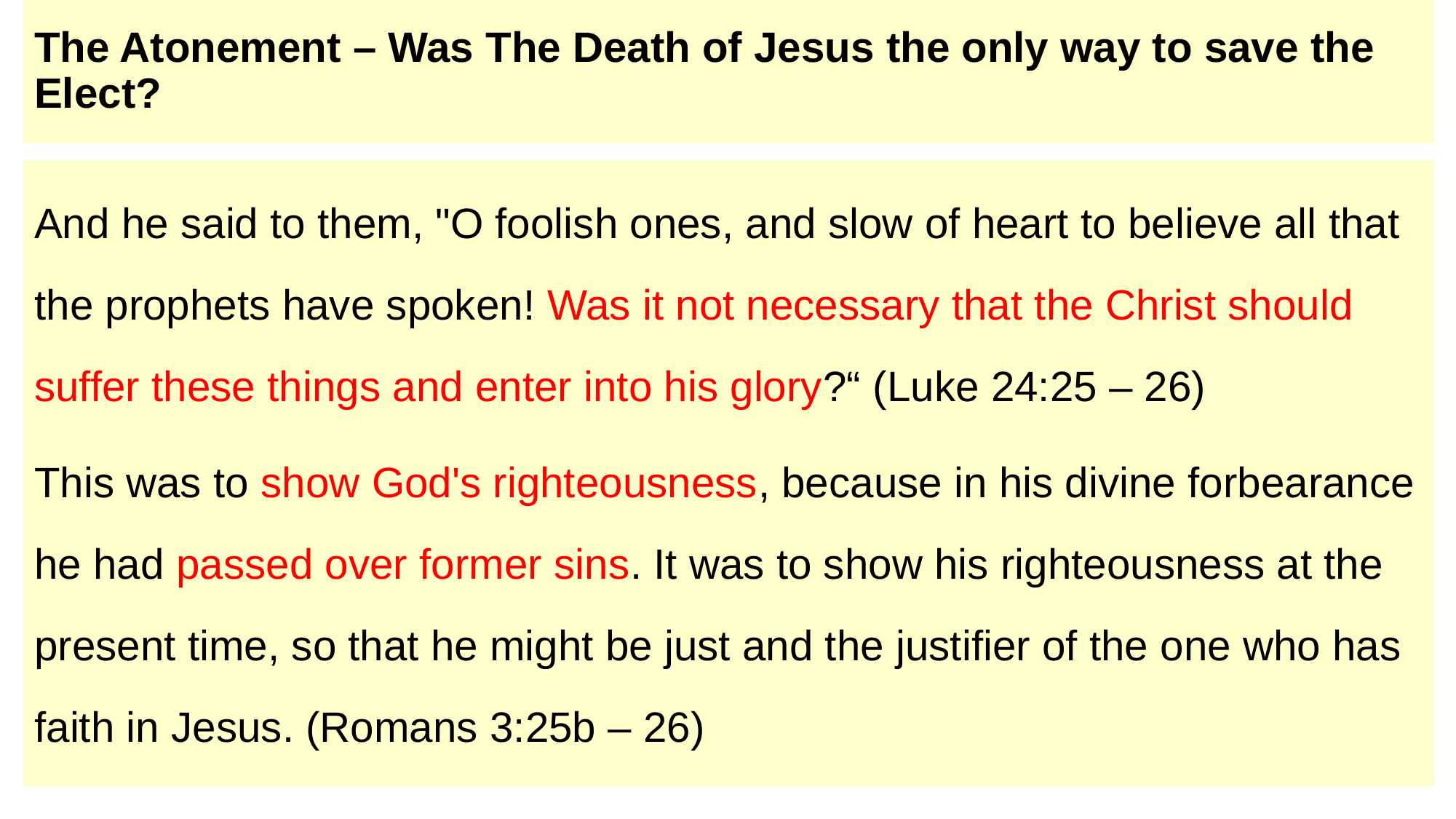

# The Atonement – Was The Death of Jesus the only way to save the Elect?
And he said to them, "O foolish ones, and slow of heart to believe all that the prophets have spoken! Was it not necessary that the Christ should suffer these things and enter into his glory?“ (Luke 24:25 – 26)
This was to show God's righteousness, because in his divine forbearance he had passed over former sins. It was to show his righteousness at the present time, so that he might be just and the justifier of the one who has faith in Jesus. (Romans 3:25b – 26)